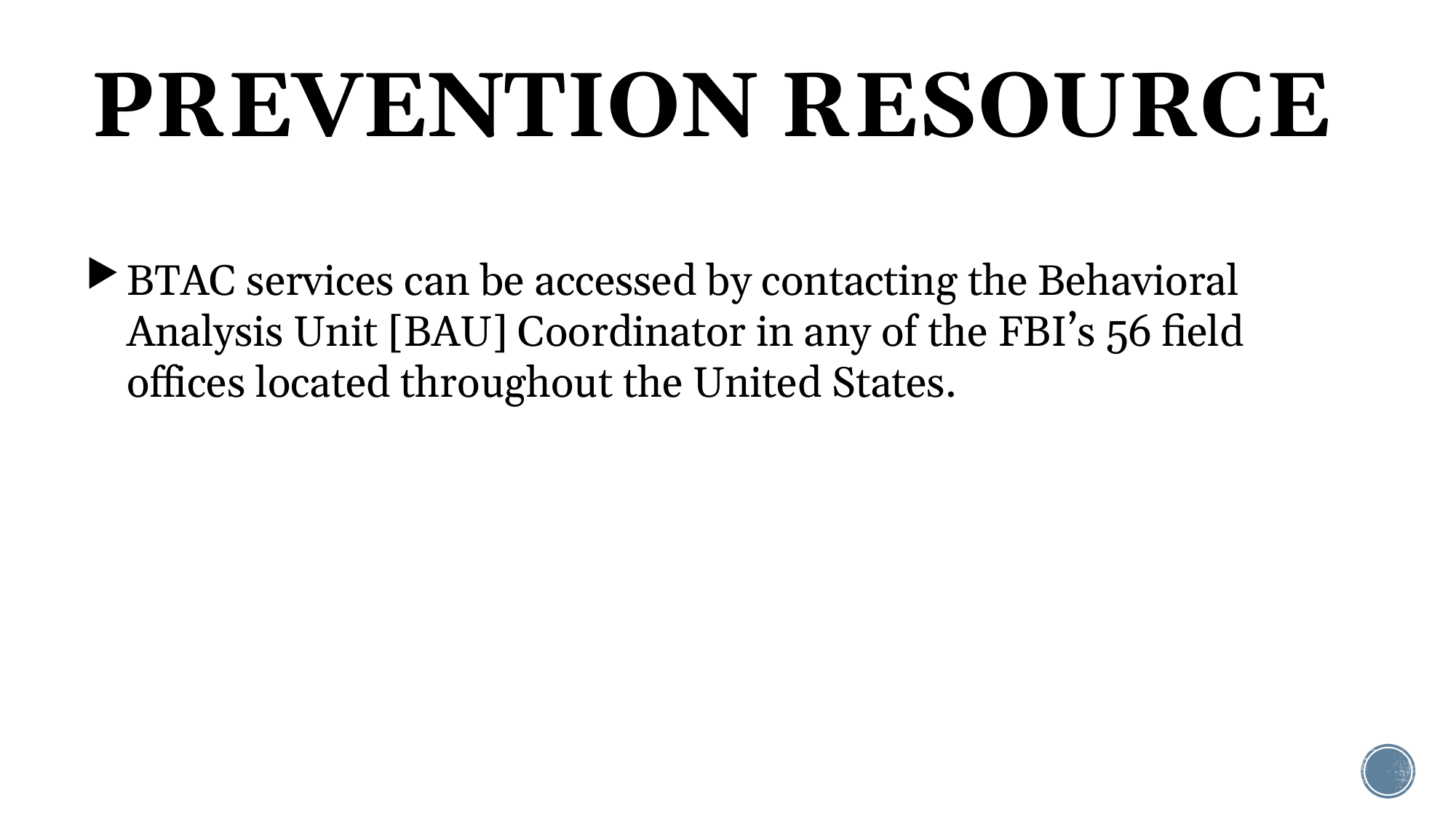

# PREVENTION RESOURCE
BTAC services can be accessed by contacting the Behavioral Analysis Unit [BAU] Coordinator in any of the FBI’s 56 field offices located throughout the United States.